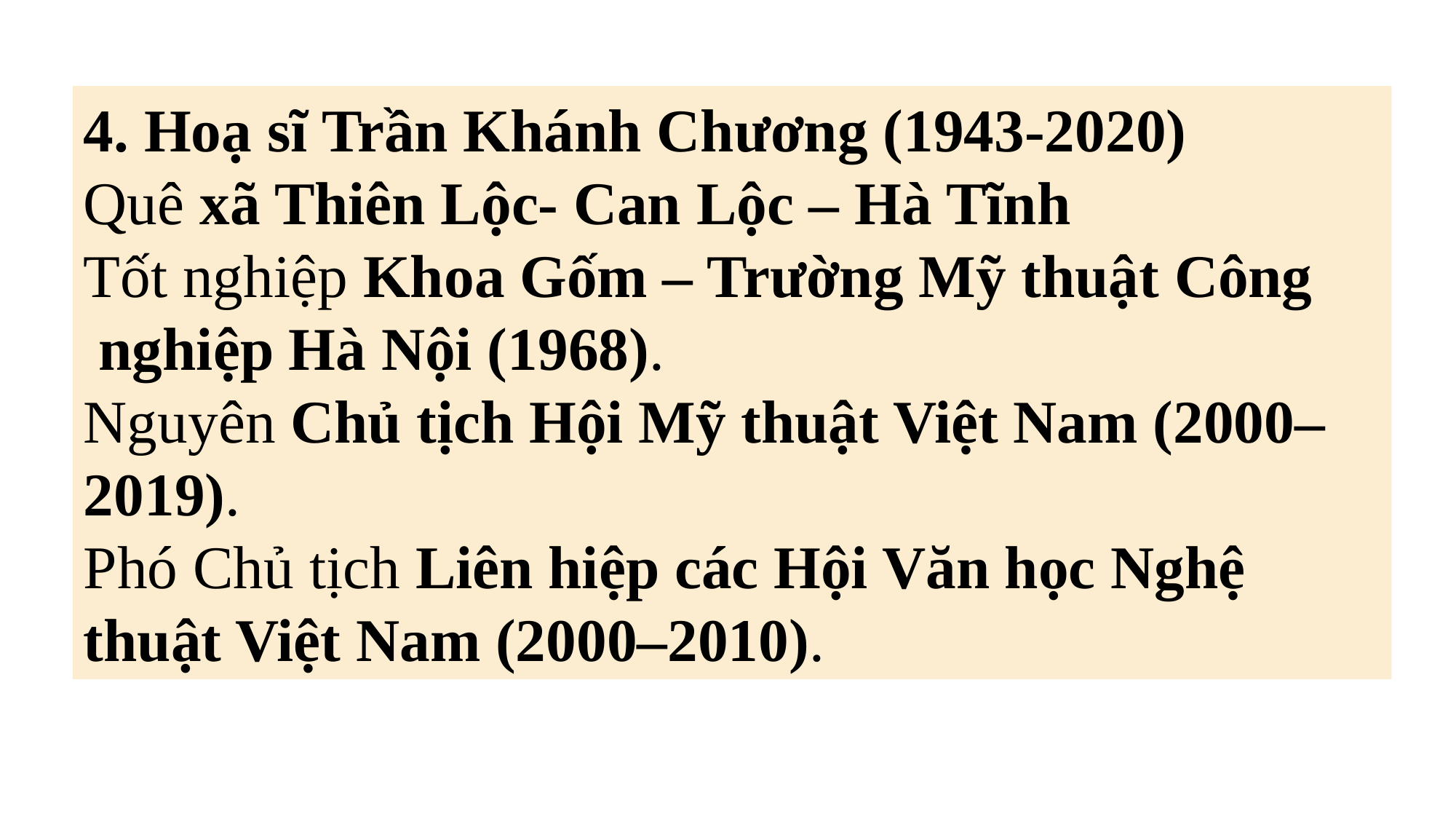

4. Hoạ sĩ Trần Khánh Chương (1943-2020)
Quê xã Thiên Lộc- Can Lộc – Hà Tĩnh
Tốt nghiệp Khoa Gốm – Trường Mỹ thuật Công
 nghiệp Hà Nội (1968).
Nguyên Chủ tịch Hội Mỹ thuật Việt Nam (2000–2019).
Phó Chủ tịch Liên hiệp các Hội Văn học Nghệ thuật Việt Nam (2000–2010).